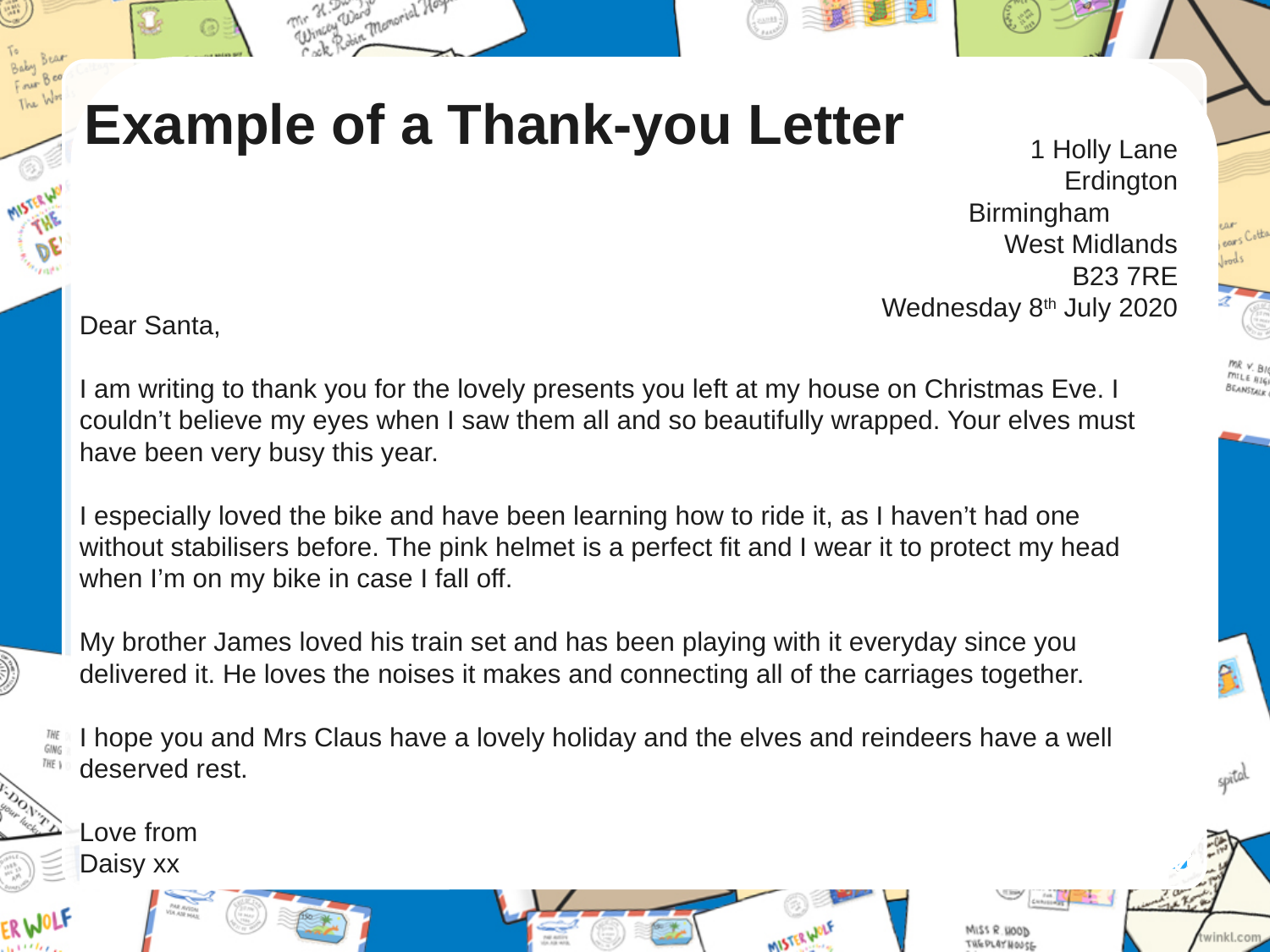

Example of a Thank-you Letter

                      1 Holly Lane
Erdington
      Birmingham
					 	West Midlands
		 	B23 7RE
					Wednesday 8th July 2020
Dear Santa,

I am writing to thank you for the lovely presents you left at my house on Christmas Eve. I couldn’t believe my eyes when I saw them all and so beautifully wrapped. Your elves must have been very busy this year.

I especially loved the bike and have been learning how to ride it, as I haven’t had one without stabilisers before. The pink helmet is a perfect fit and I wear it to protect my head when I’m on my bike in case I fall off.

My brother James loved his train set and has been playing with it everyday since you delivered it. He loves the noises it makes and connecting all of the carriages together.

I hope you and Mrs Claus have a lovely holiday and the elves and reindeers have a well deserved rest.

Love from
Daisy xx